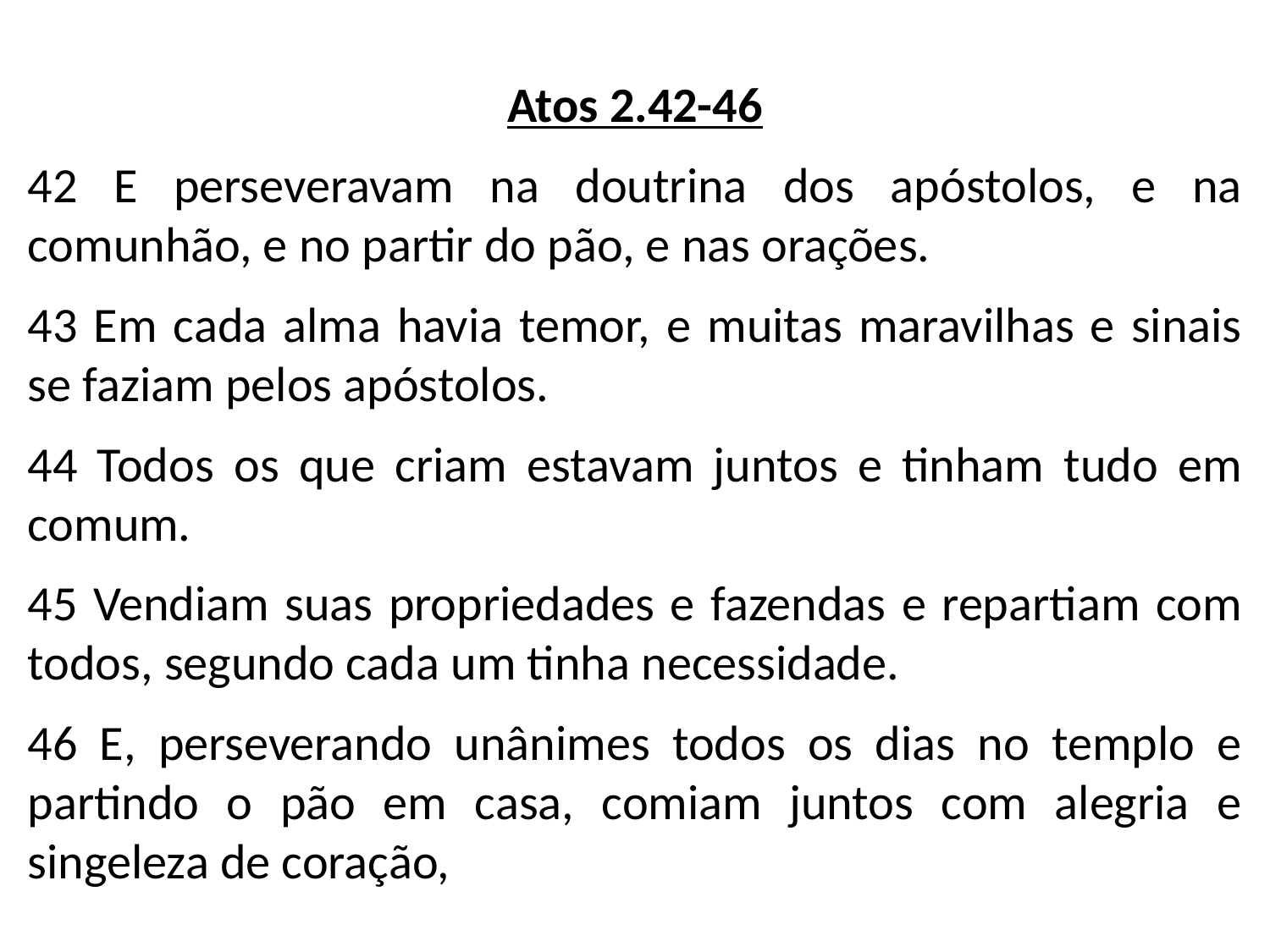

Atos 2.42-46
42 E perseveravam na doutrina dos apóstolos, e na comunhão, e no partir do pão, e nas orações.
43 Em cada alma havia temor, e muitas maravilhas e sinais se faziam pelos apóstolos.
44 Todos os que criam estavam juntos e tinham tudo em comum.
45 Vendiam suas propriedades e fazendas e repartiam com todos, segundo cada um tinha necessidade.
46 E, perseverando unânimes todos os dias no templo e partindo o pão em casa, comiam juntos com alegria e singeleza de coração,